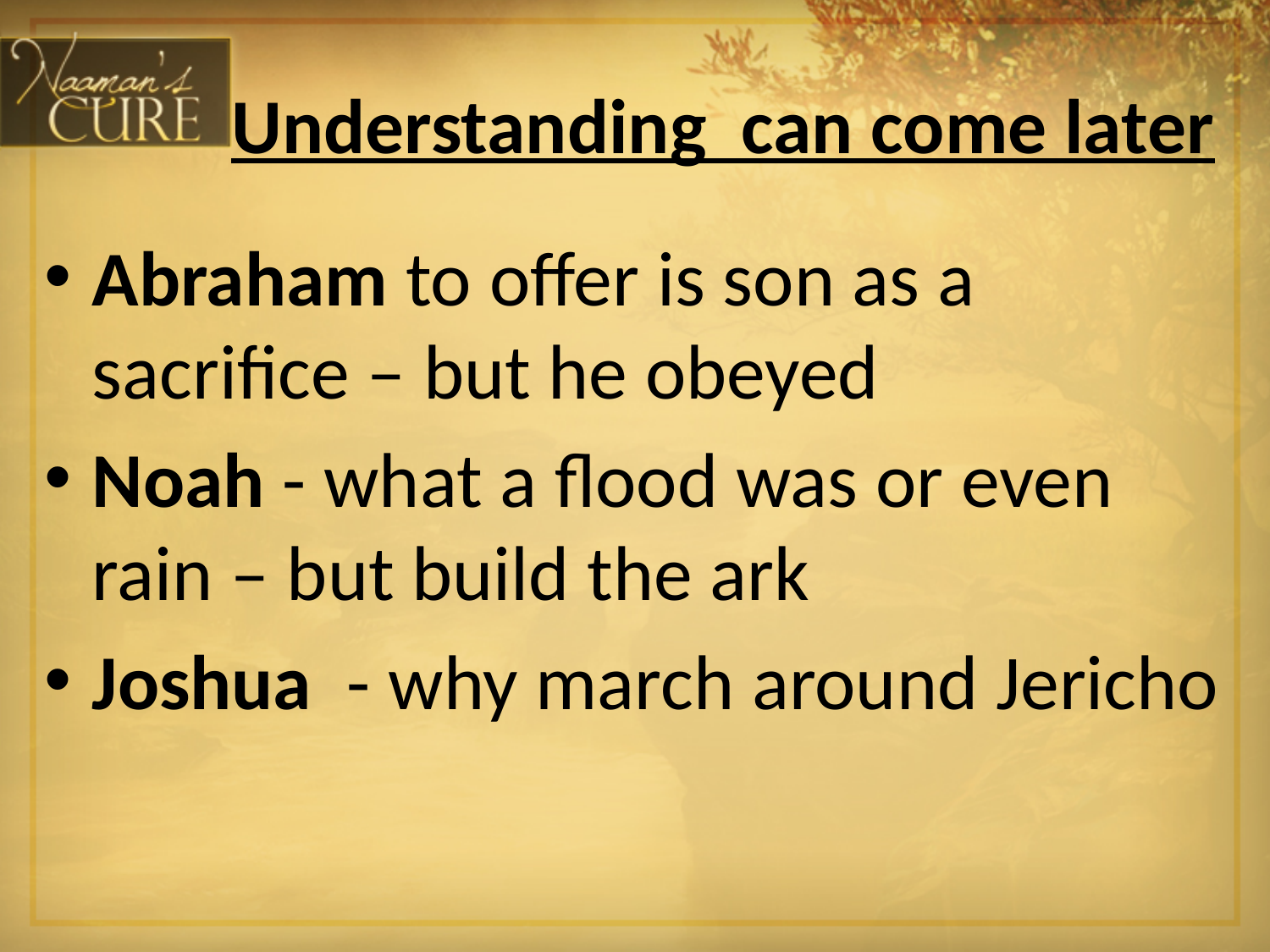

# Understanding  can come later
Abraham to offer is son as a sacrifice – but he obeyed
Noah - what a flood was or even rain – but build the ark
Joshua  - why march around Jericho